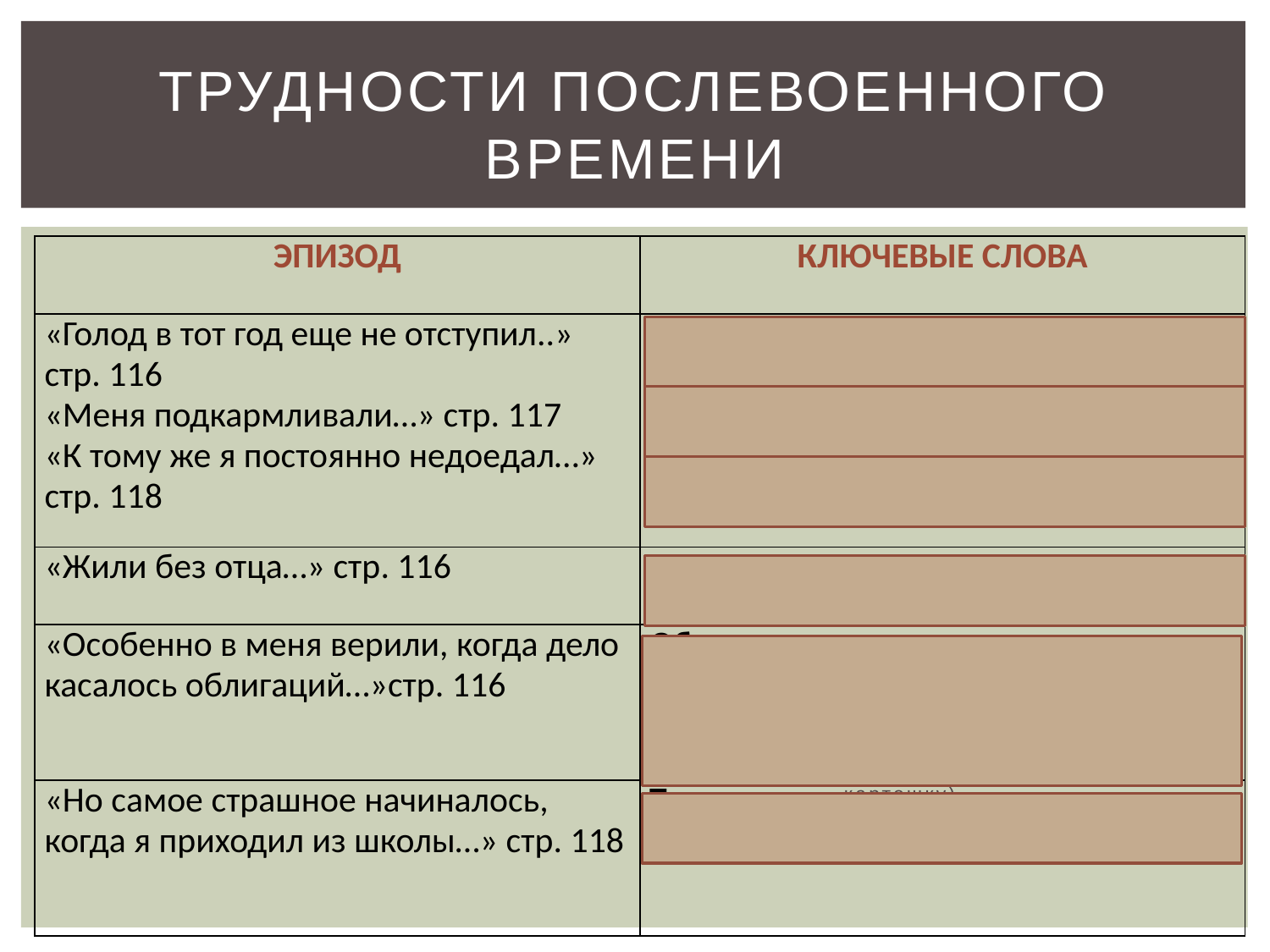

# Трудности послевоенного времени
| ЭПИЗОД | КЛЮЧЕВЫЕ СЛОВА |
| --- | --- |
| «Голод в тот год еще не отступил..» стр. 116 «Меня подкармливали…» стр. 117 «К тому же я постоянно недоедал…» стр. 118 | Голод Ведро картошки – немалое богатство Продукты от матери |
| «Жили без отца…» стр. 116 | Жили плохо – хуже некуда |
| «Особенно в меня верили, когда дело касалось облигаций…»стр. 116 | Облигации |
| «Но самое страшное начиналось, когда я приходил из школы…» стр. 118 | Тоска по дому |

Облигация – это ценные бумаги, которые выдавались людям в годы войны в счет заработной платы. Колхозникам не платили деньги, за отработанные дни им выдавали продукты (муку, картошку)